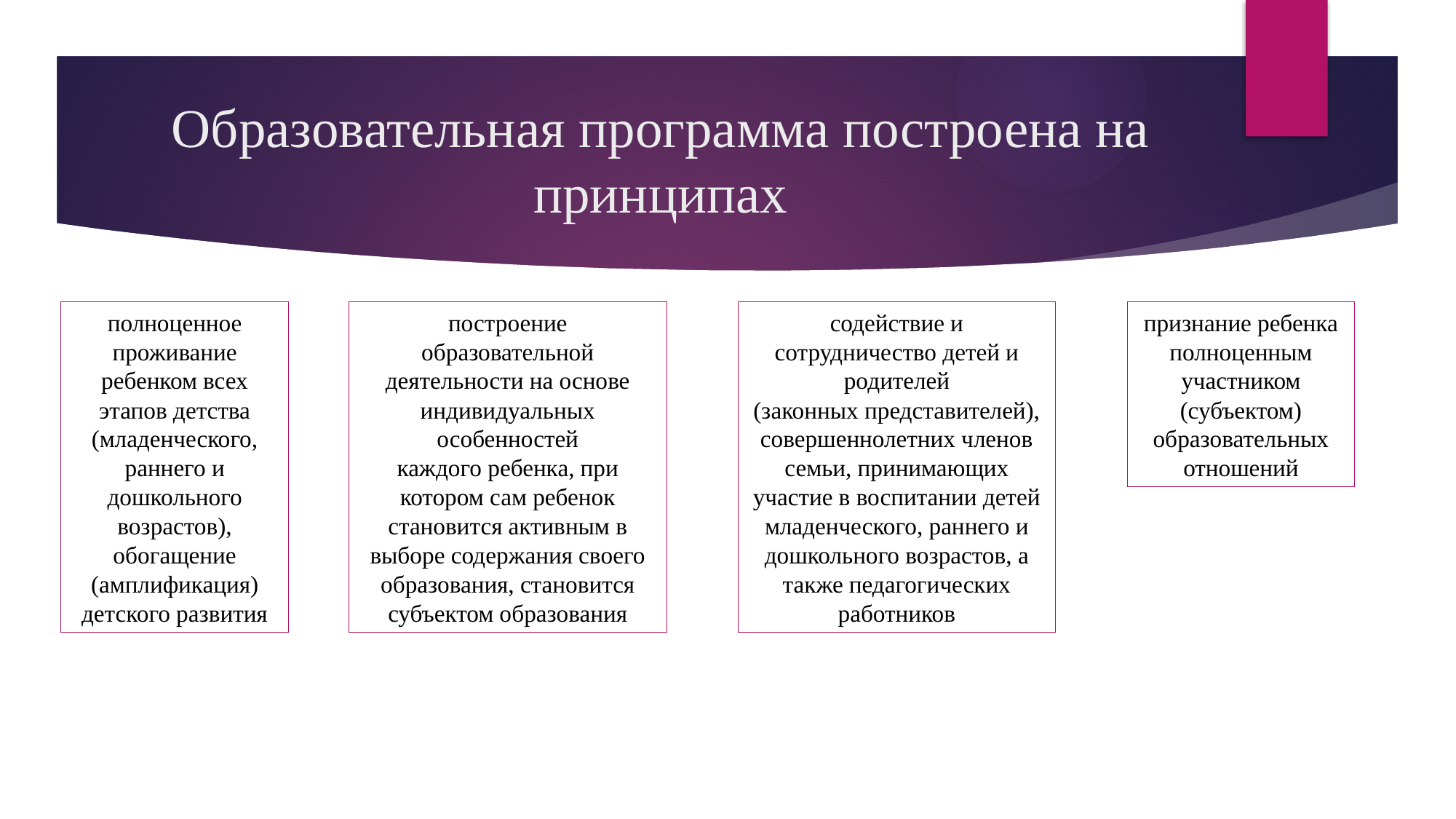

# Образовательная программа построена на принципах
содействие и сотрудничество детей и родителей
(законных представителей), совершеннолетних членов семьи, принимающих участие в воспитании детей младенческого, раннего и
дошкольного возрастов, а также педагогических
работников
признание ребенка полноценным участником (субъектом)
образовательных отношений
построение образовательной деятельности на основе индивидуальных особенностей
каждого ребенка, при котором сам ребенок становится активным в выборе содержания своего образования, становится субъектом образования
полноценное проживание ребенком всех этапов детства (младенческого, раннего и дошкольного возрастов), обогащение (амплификация) детского развития